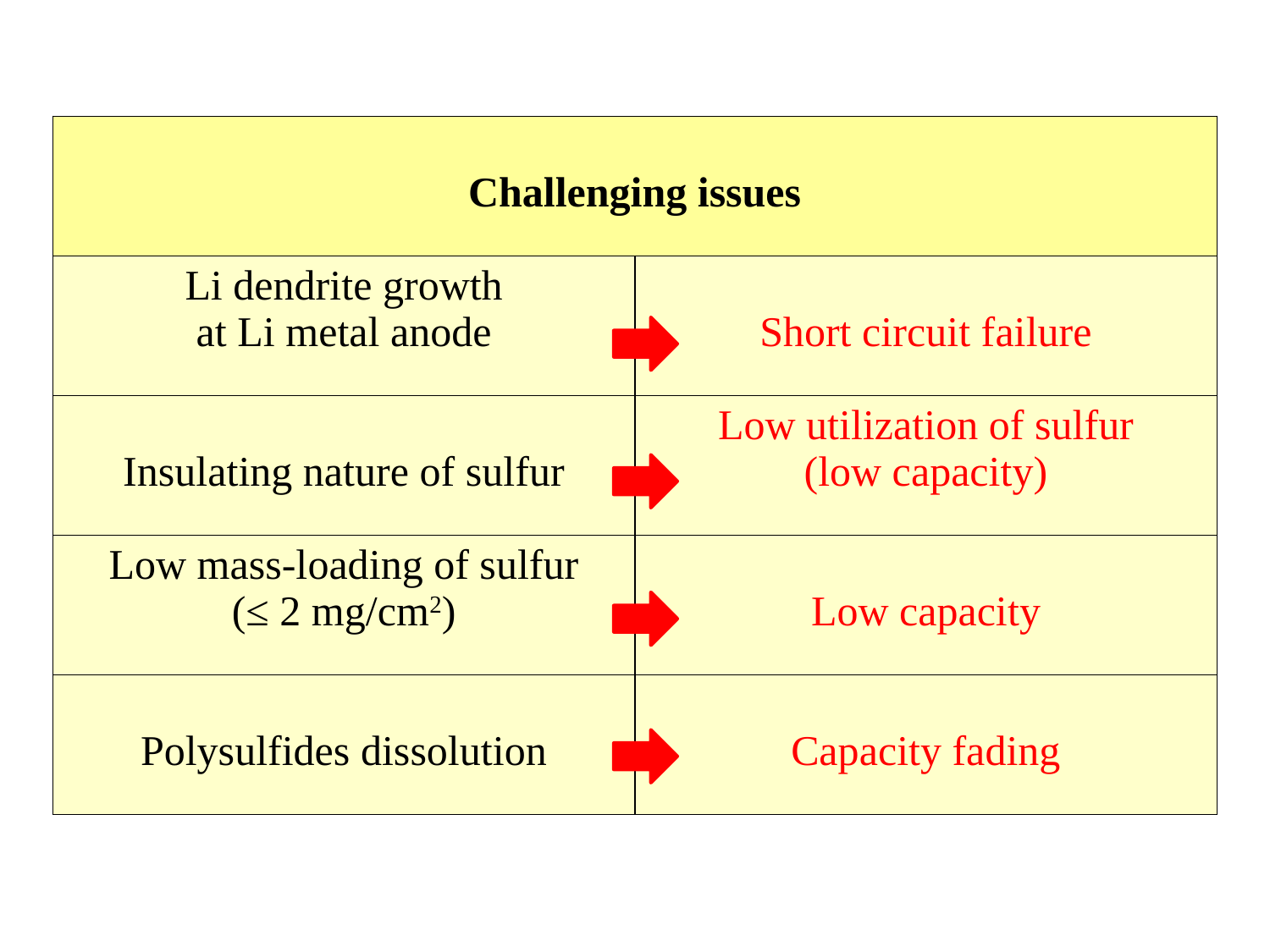

| Challenging issues |  |
| --- | --- |
| Li dendrite growth at Li metal anode | Short circuit failure |
| Insulating nature of sulfur | Low utilization of sulfur (low capacity) |
| Low mass-loading of sulfur (≤ 2 mg/cm2) | Low capacity |
| Polysulfides dissolution | Capacity fading |